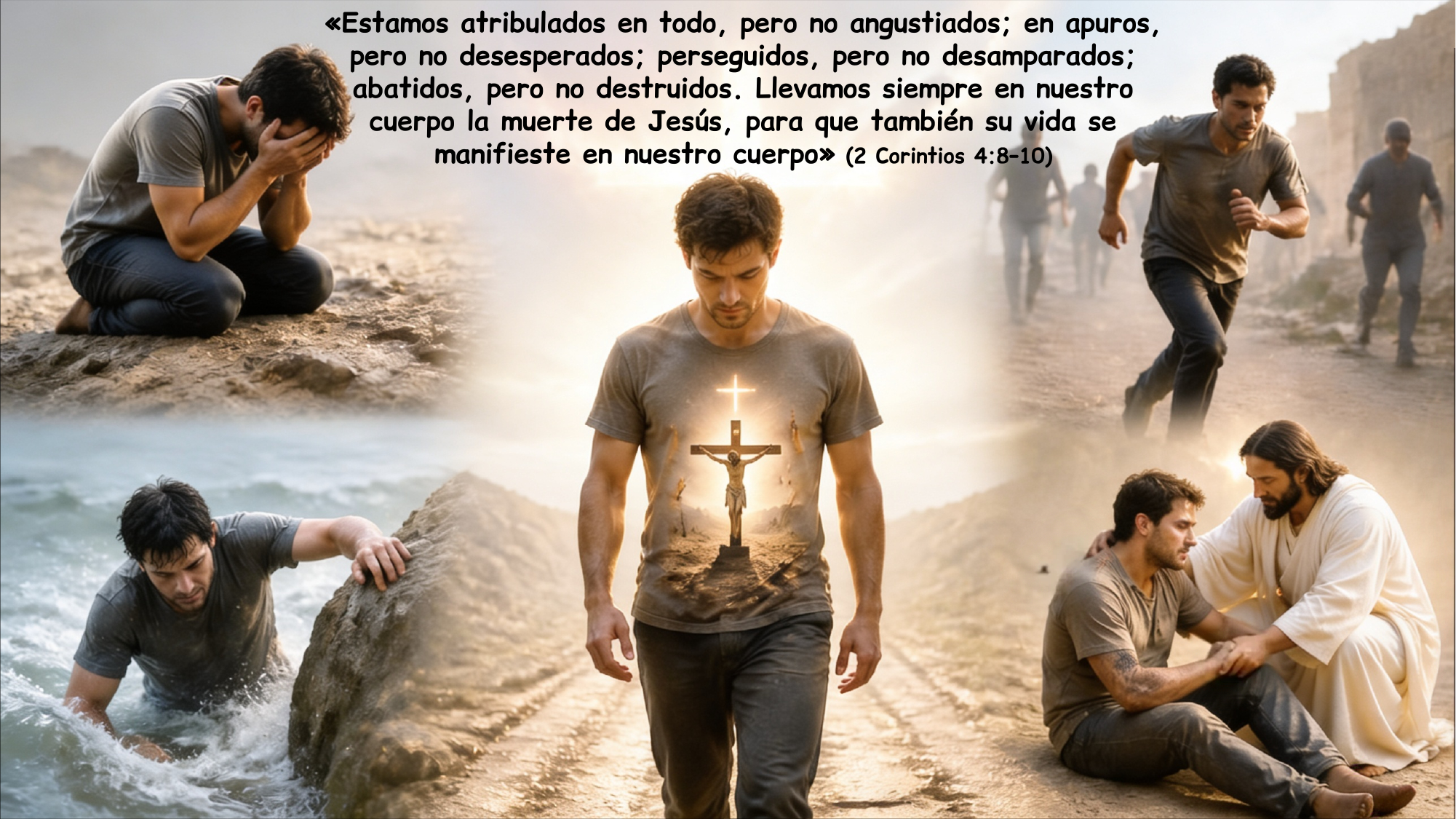

«Estamos atribulados en todo, pero no angustiados; en apuros, pero no desesperados; perseguidos, pero no desamparados; abatidos, pero no destruidos. Llevamos siempre en nuestro cuerpo la muerte de Jesús, para que también su vida se manifieste en nuestro cuerpo» (2 Corintios 4:8–10)